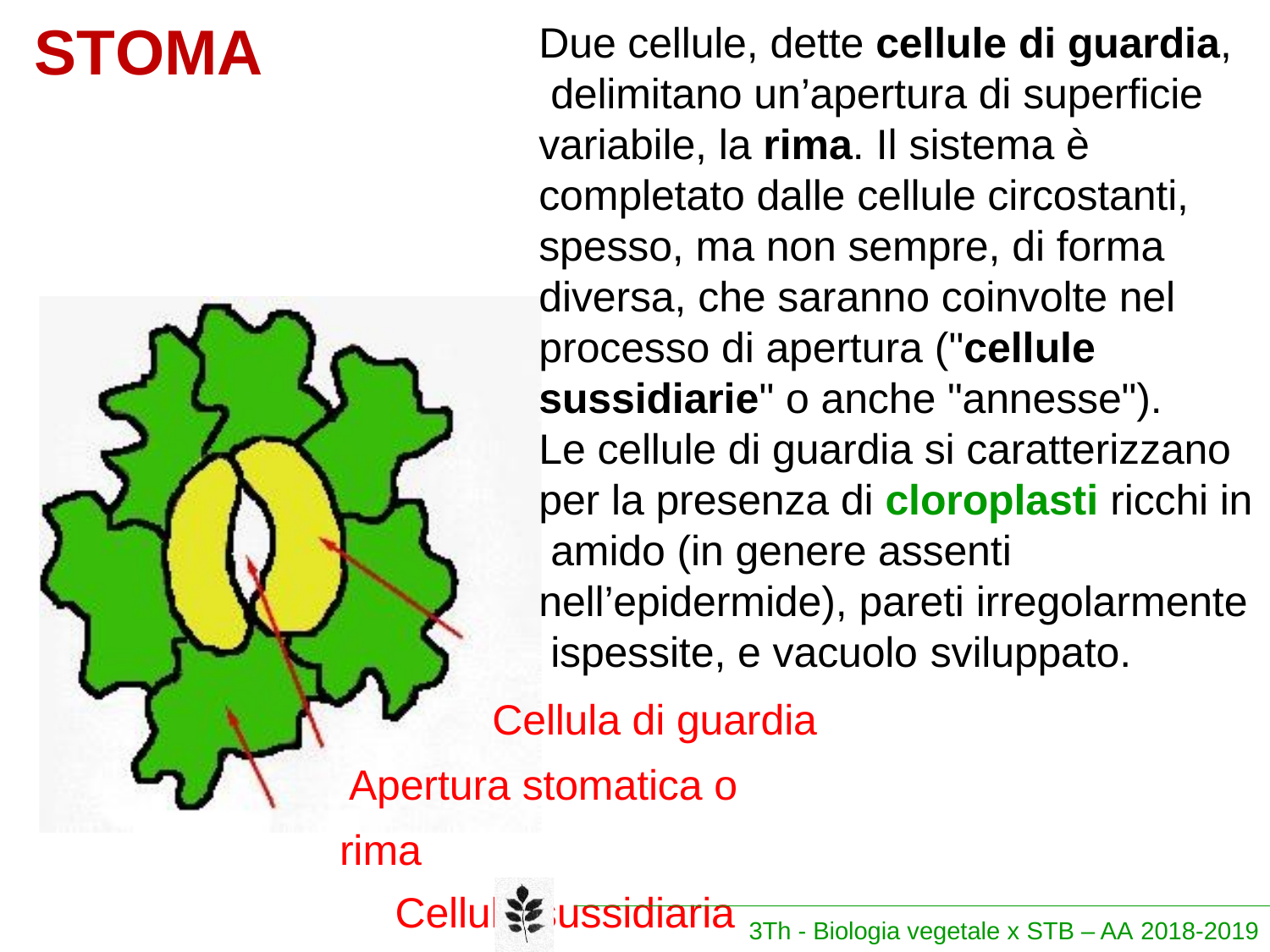

# STOMA
Due cellule, dette cellule di guardia,  delimitano un’apertura di superficie  variabile, la rima. Il sistema è  completato dalle cellule circostanti,  spesso, ma non sempre, di forma  diversa, che saranno coinvolte nel  processo di apertura ("cellule  sussidiarie" o anche "annesse").
Le cellule di guardia si caratterizzano  per la presenza di cloroplasti ricchi in  amido (in genere assenti  nell’epidermide), pareti irregolarmente  ispessite, e vacuolo sviluppato.
Cellula di guardia  Apertura stomatica o rima
Cellula sussidiaria

3Th - Biologia vegetale x STB – AA 2018-2019